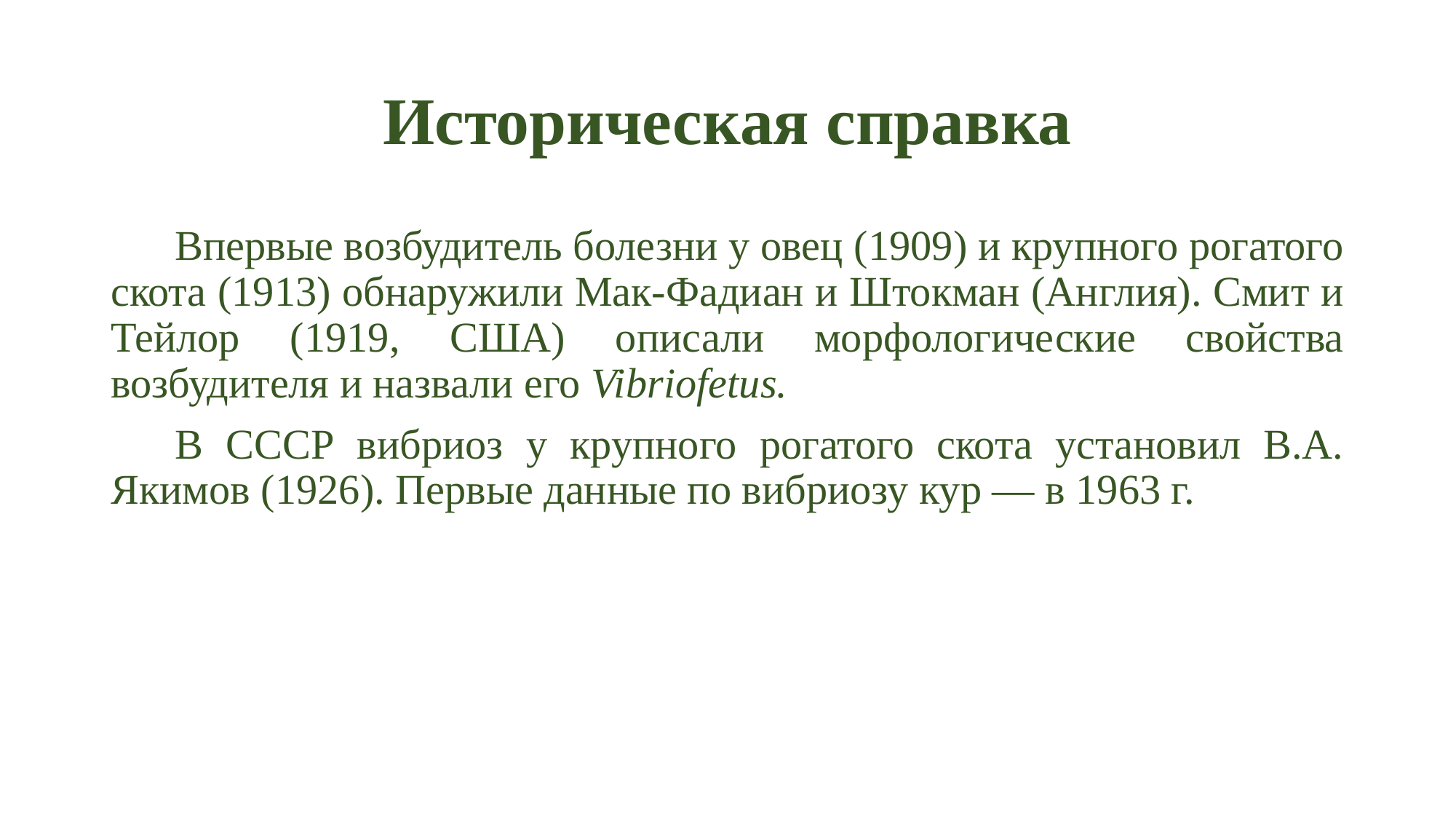

# Историческая справка
Впервые возбудитель болезни у овец (1909) и крупного рогатого скота (1913) обнаружили Мак-Фадиан и Штокман (Англия). Смит и Тейлор (1919, США) описали морфологические свойства возбудителя и назвали его Vibriofetus.
В СССР вибриоз у крупного рогатого скота установил В.А. Якимов (1926). Первые данные по вибриозу кур — в 1963 г.